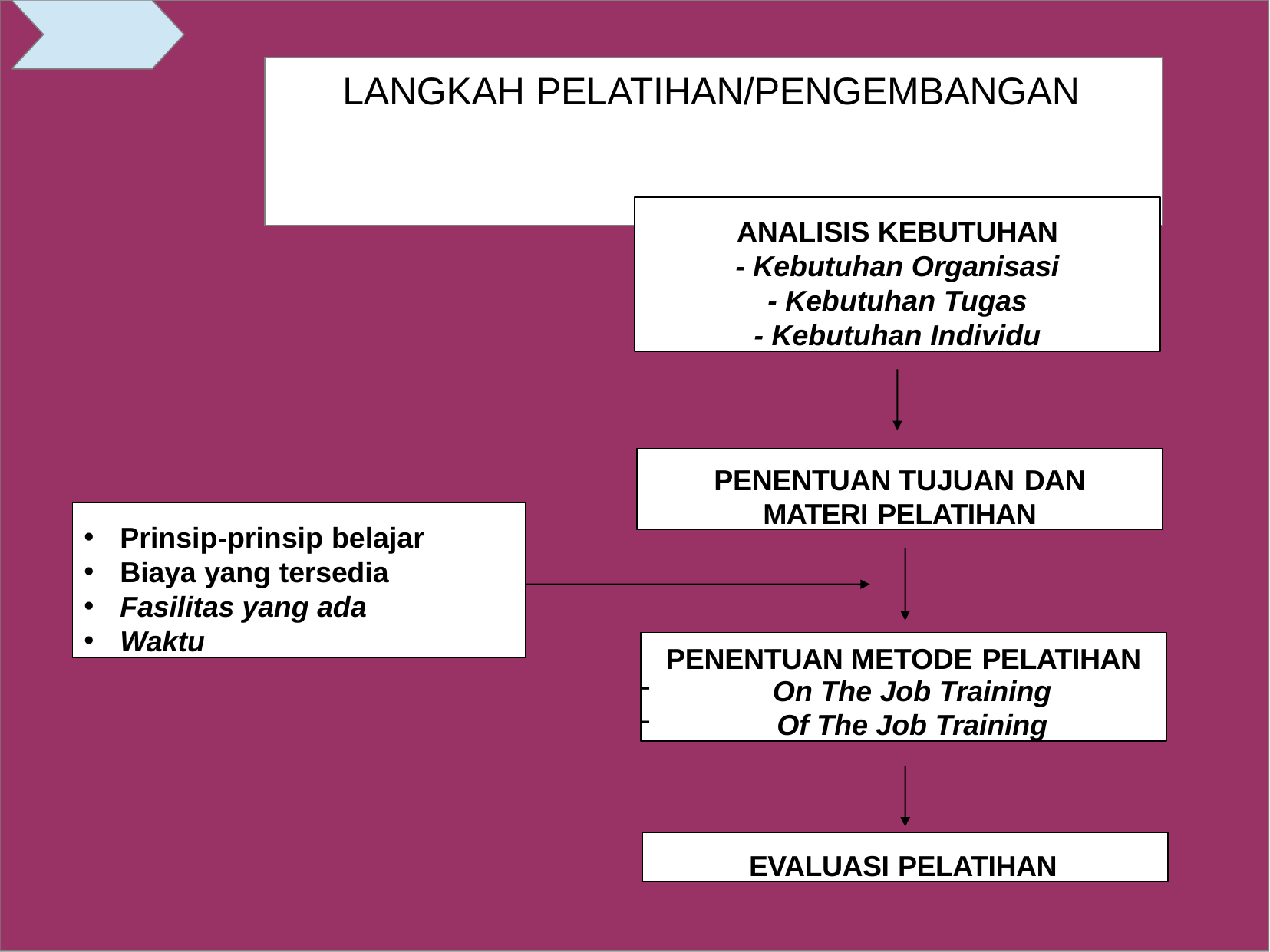

# LANGKAH PELATIHAN/PENGEMBANGAN
ANALISIS KEBUTUHAN
- Kebutuhan Organisasi
- Kebutuhan Tugas
- Kebutuhan Individu

PENENTUAN TUJUAN DAN
MATERI PELATIHAN
Prinsip-prinsip belajar
Biaya yang tersedia
Fasilitas yang ada
Waktu
PENENTUAN METODE PELATIHAN
On The Job Training
Of The Job Training
EVALUASI PELATIHAN